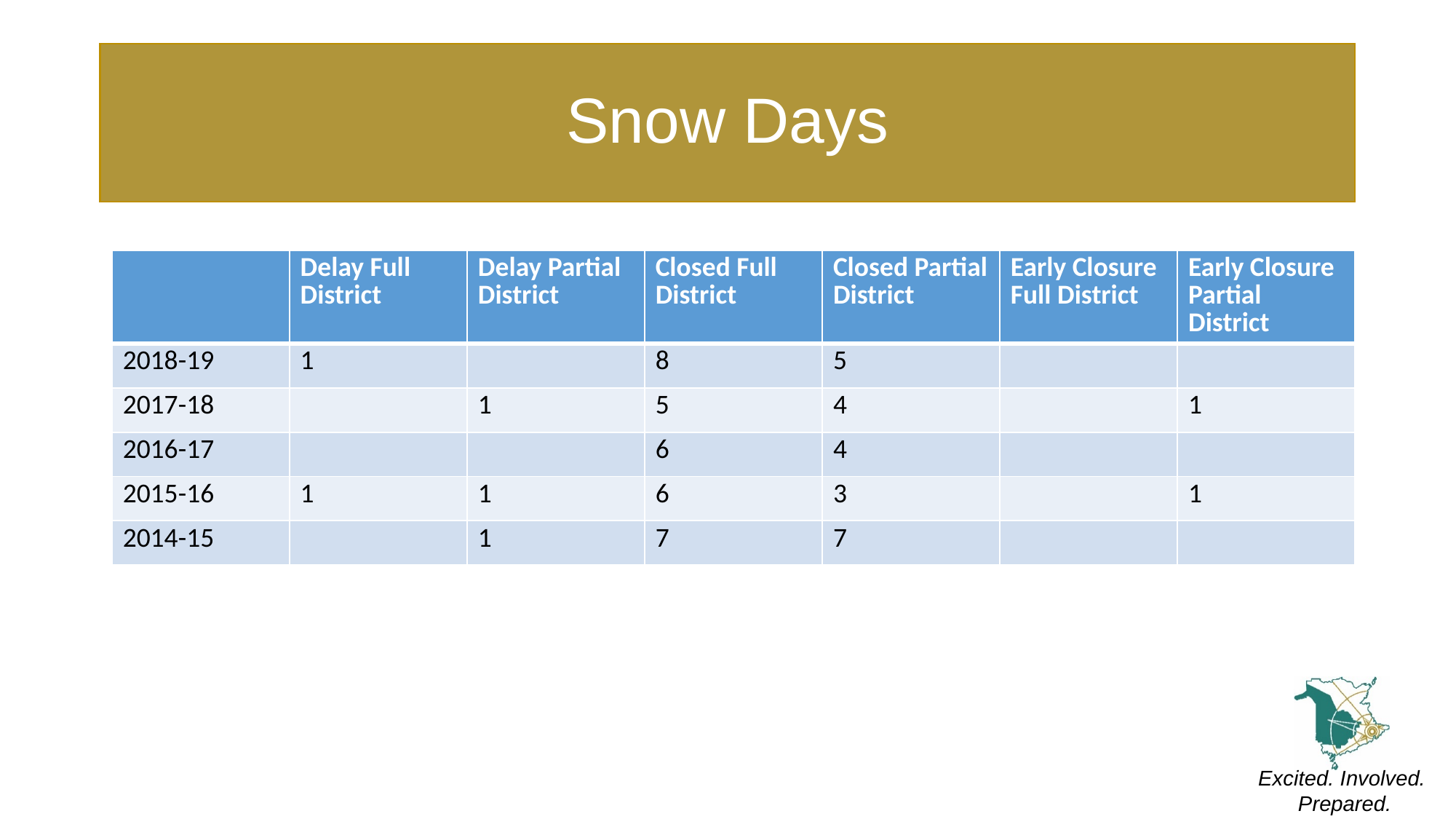

# Snow Days
|  | Delay Full District | Delay Partial District | Closed Full District | Closed Partial District | Early Closure Full District | Early Closure Partial District |
| --- | --- | --- | --- | --- | --- | --- |
| 2018-19 | 1 |  | 8 | 5 |  |  |
| 2017-18 |  | 1 | 5 | 4 |  | 1 |
| 2016-17 |  |  | 6 | 4 |  |  |
| 2015-16 | 1 | 1 | 6 | 3 |  | 1 |
| 2014-15 |  | 1 | 7 | 7 |  |  |